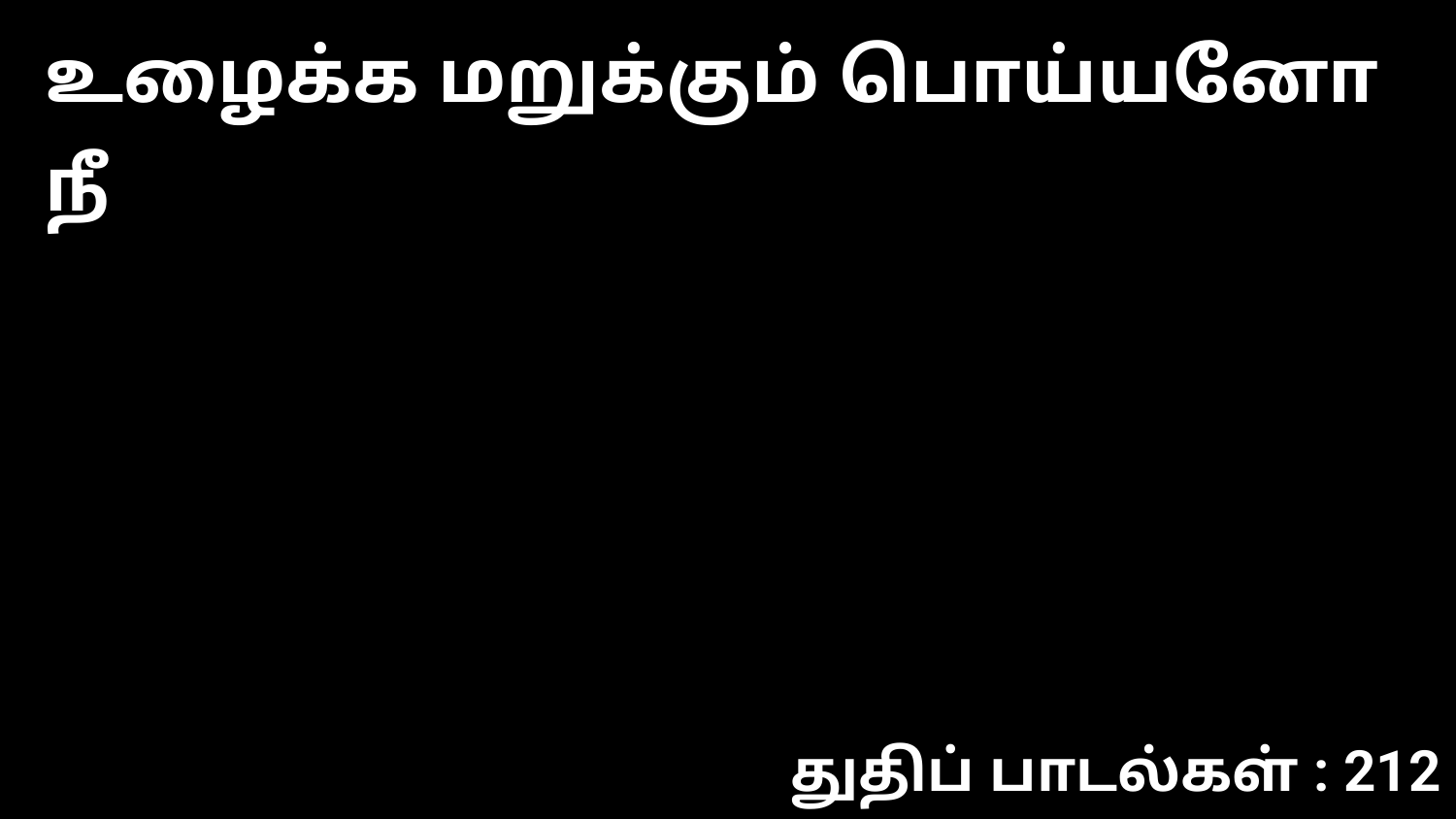

உழைக்க மறுக்கும் பொய்யனோ நீ
துதிப் பாடல்கள் : 212